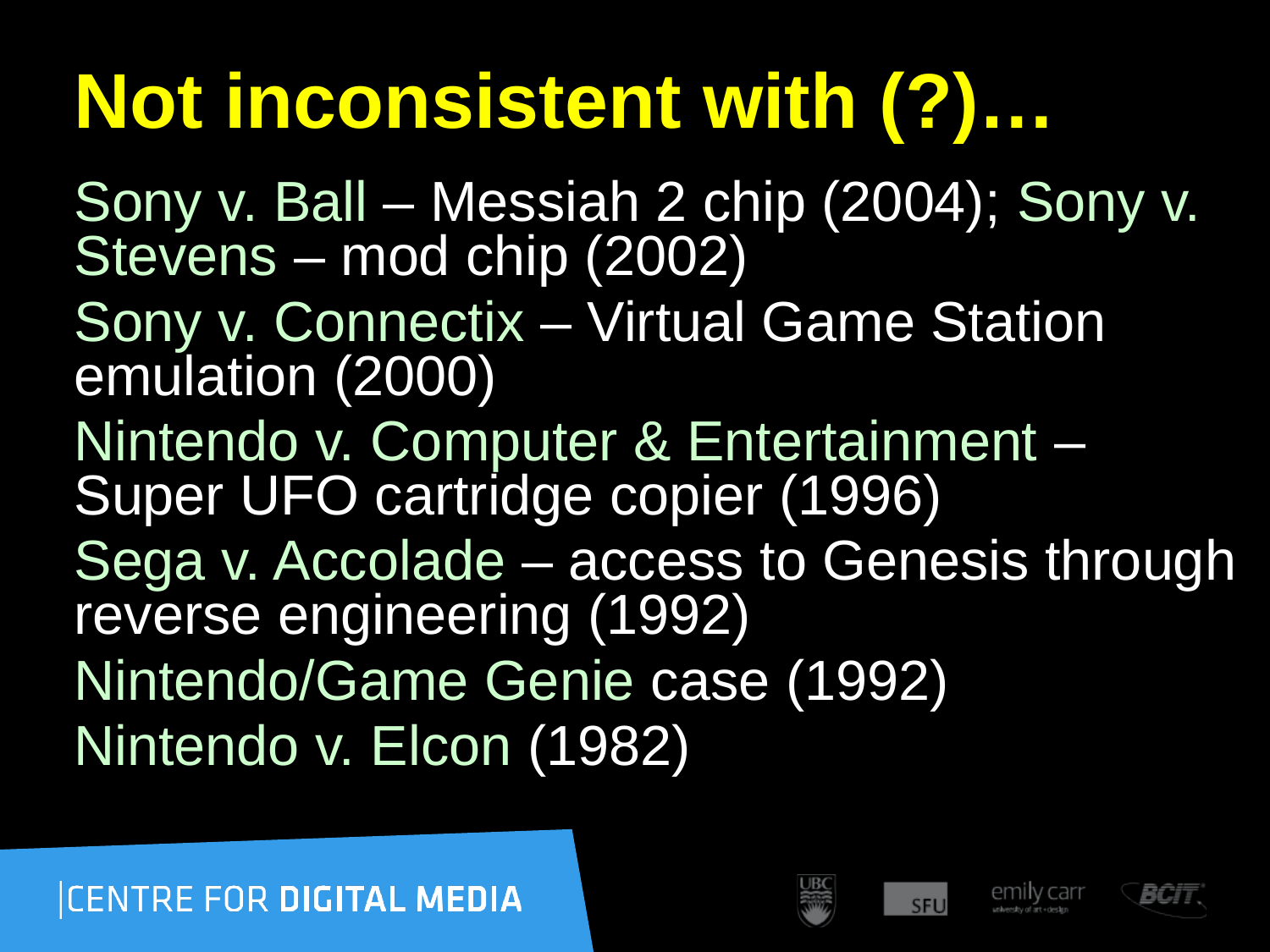

# Not inconsistent with (?)…
Sony v. Ball – Messiah 2 chip (2004); Sony v. Stevens – mod chip (2002)
Sony v. Connectix – Virtual Game Station emulation (2000)
Nintendo v. Computer & Entertainment – Super UFO cartridge copier (1996)
Sega v. Accolade – access to Genesis through reverse engineering (1992)
Nintendo/Game Genie case (1992)
Nintendo v. Elcon (1982)